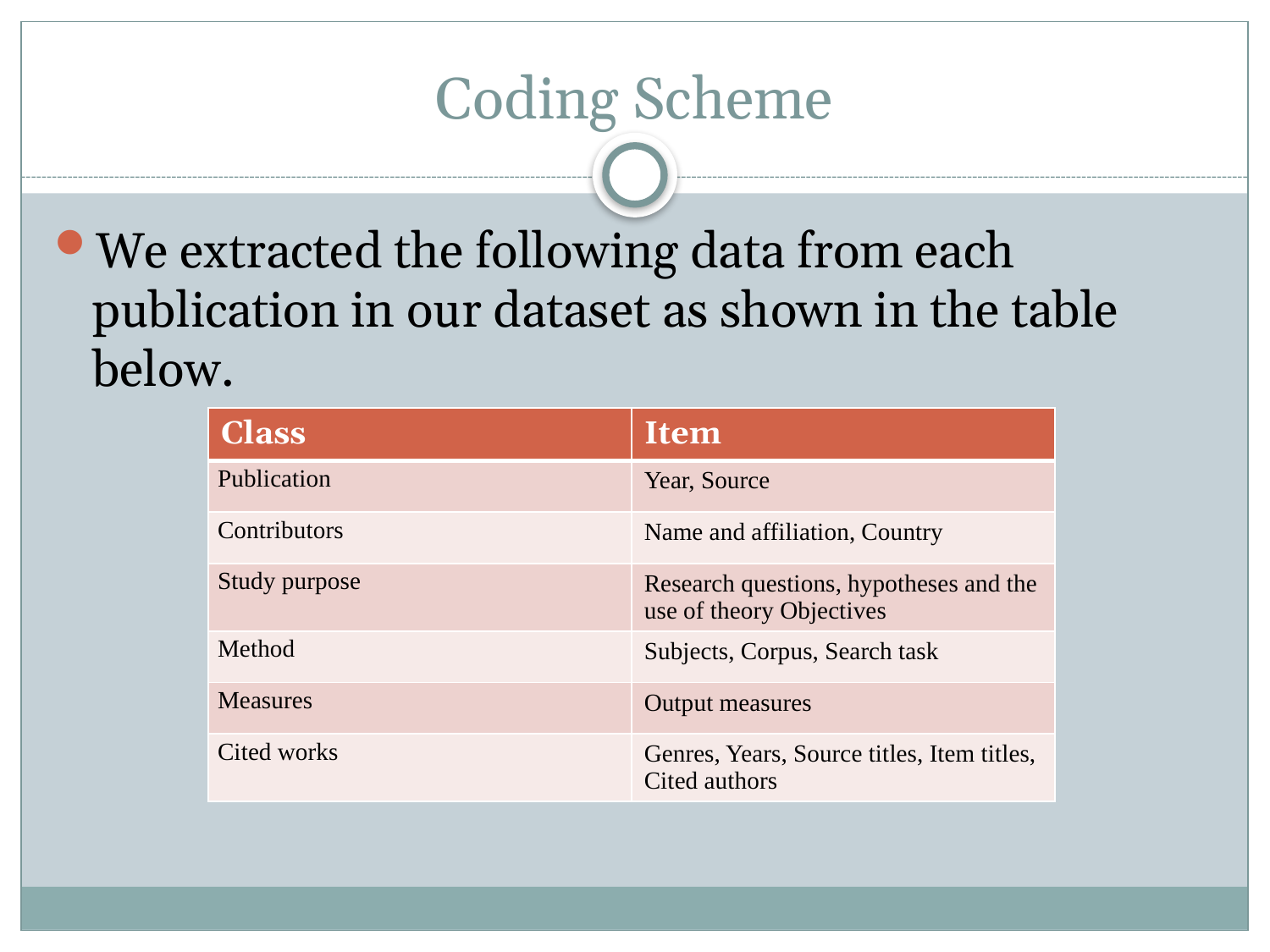

# Coding Scheme
We extracted the following data from each publication in our dataset as shown in the table below.

| Class | Item |
| --- | --- |
| Publication | Year, Source |
| Contributors | Name and affiliation, Country |
| Study purpose | Research questions, hypotheses and the use of theory Objectives |
| Method | Subjects, Corpus, Search task |
| Measures | Output measures |
| Cited works | Genres, Years, Source titles, Item titles, Cited authors |